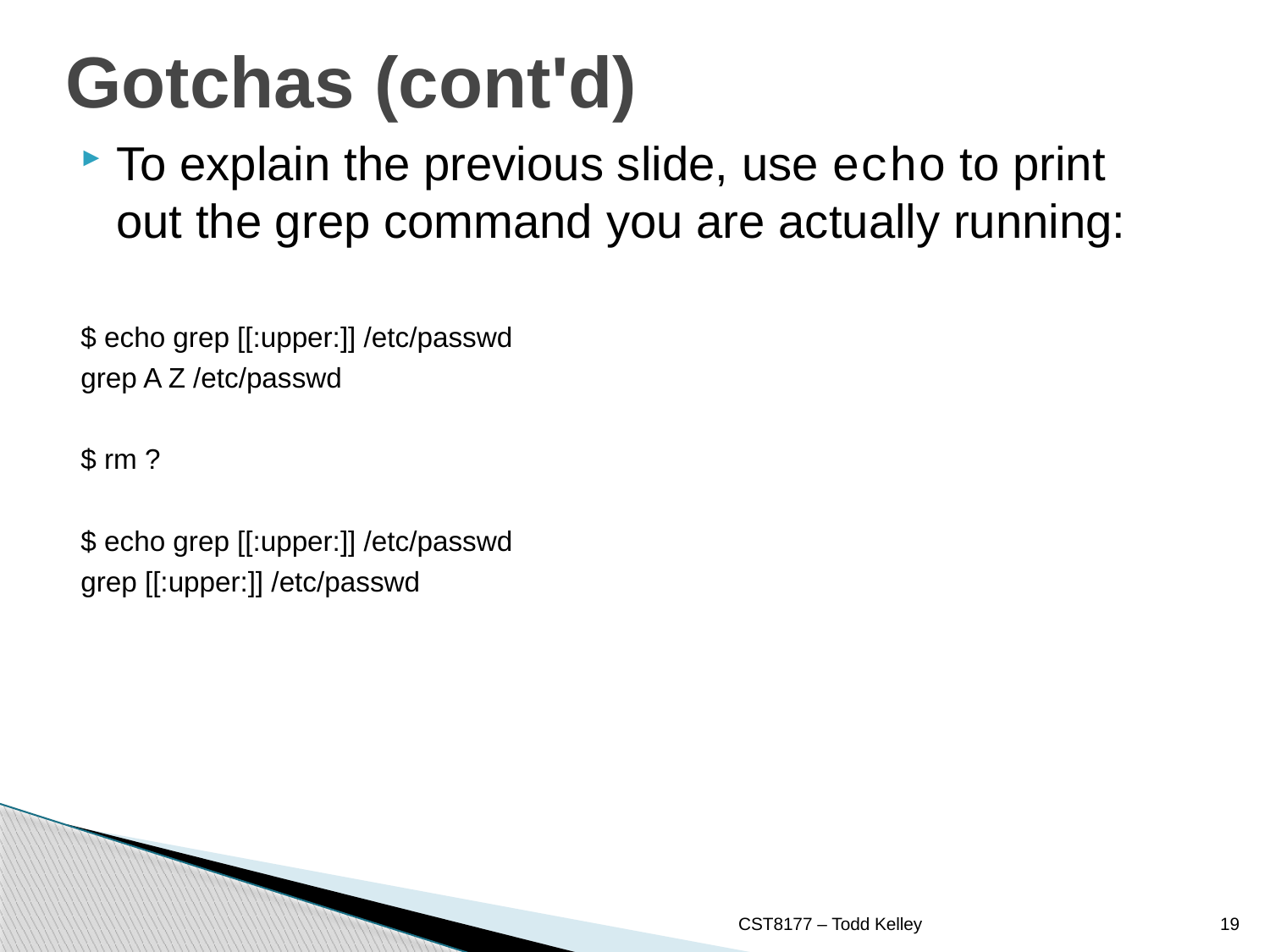

# Gotchas (cont'd)
To explain the previous slide, use echo to print out the grep command you are actually running:

$ echo grep [[:upper:]] /etc/passwd
grep A Z /etc/passwd

$ rm ?

$ echo grep [[:upper:]] /etc/passwd
grep [[:upper:]] /etc/passwd

CST8177 – Todd Kelley
19